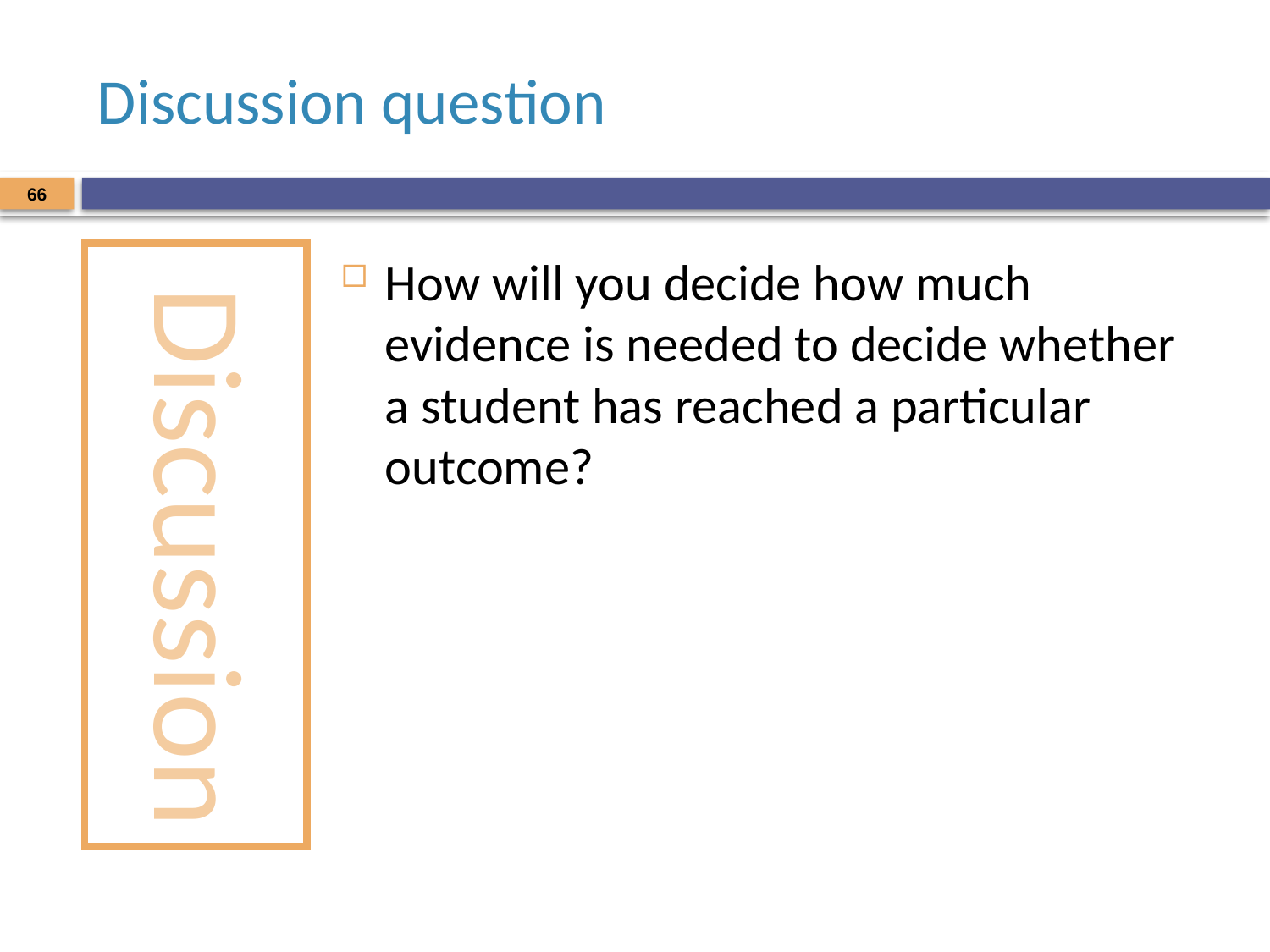

# Discussion question
66
Discussion
How will you decide how much evidence is needed to decide whether a student has reached a particular outcome?